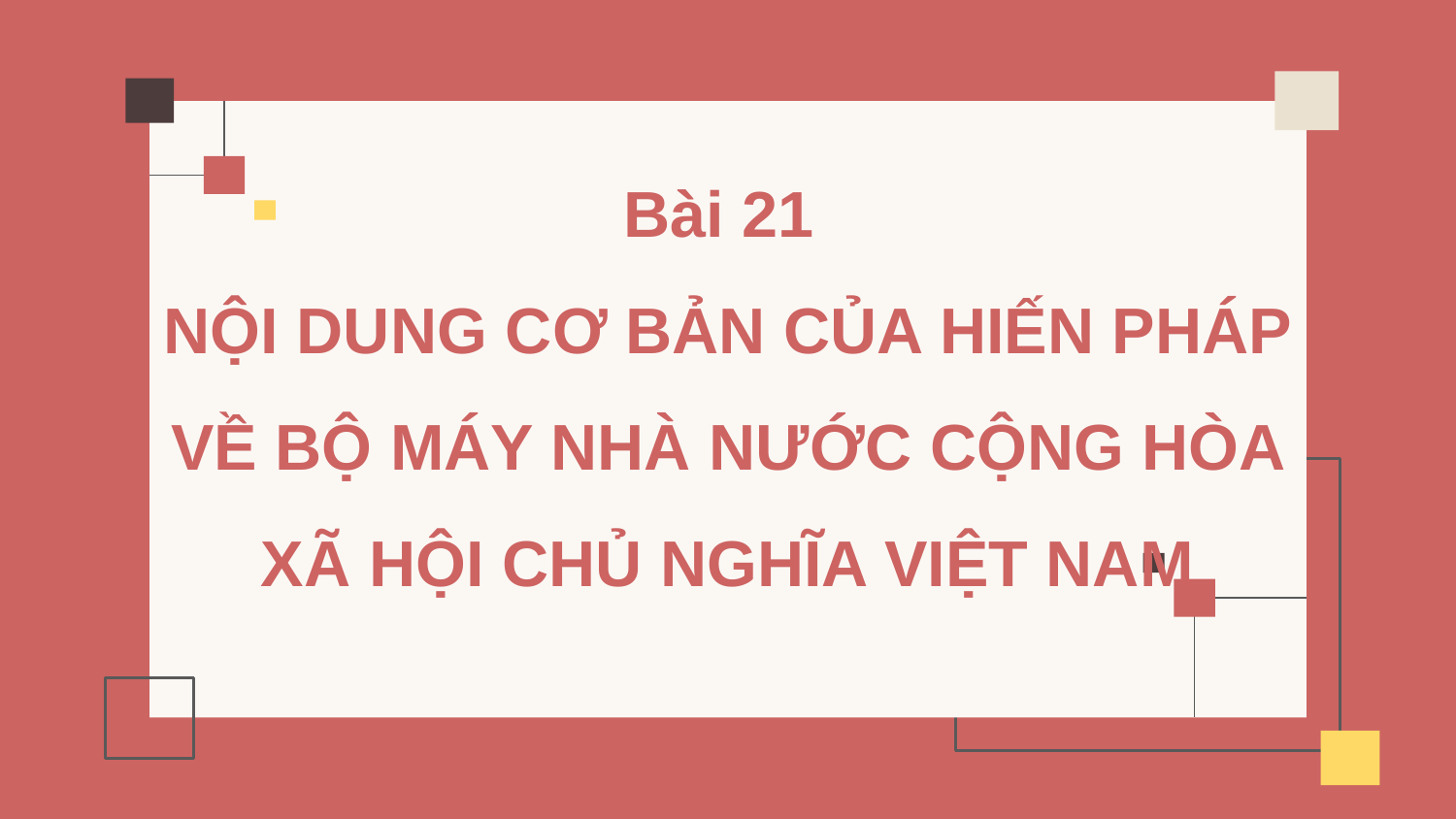

Bài 21
NỘI DUNG CƠ BẢN CỦA HIẾN PHÁP VỀ BỘ MÁY NHÀ NƯỚC CỘNG HÒA XÃ HỘI CHỦ NGHĨA VIỆT NAM